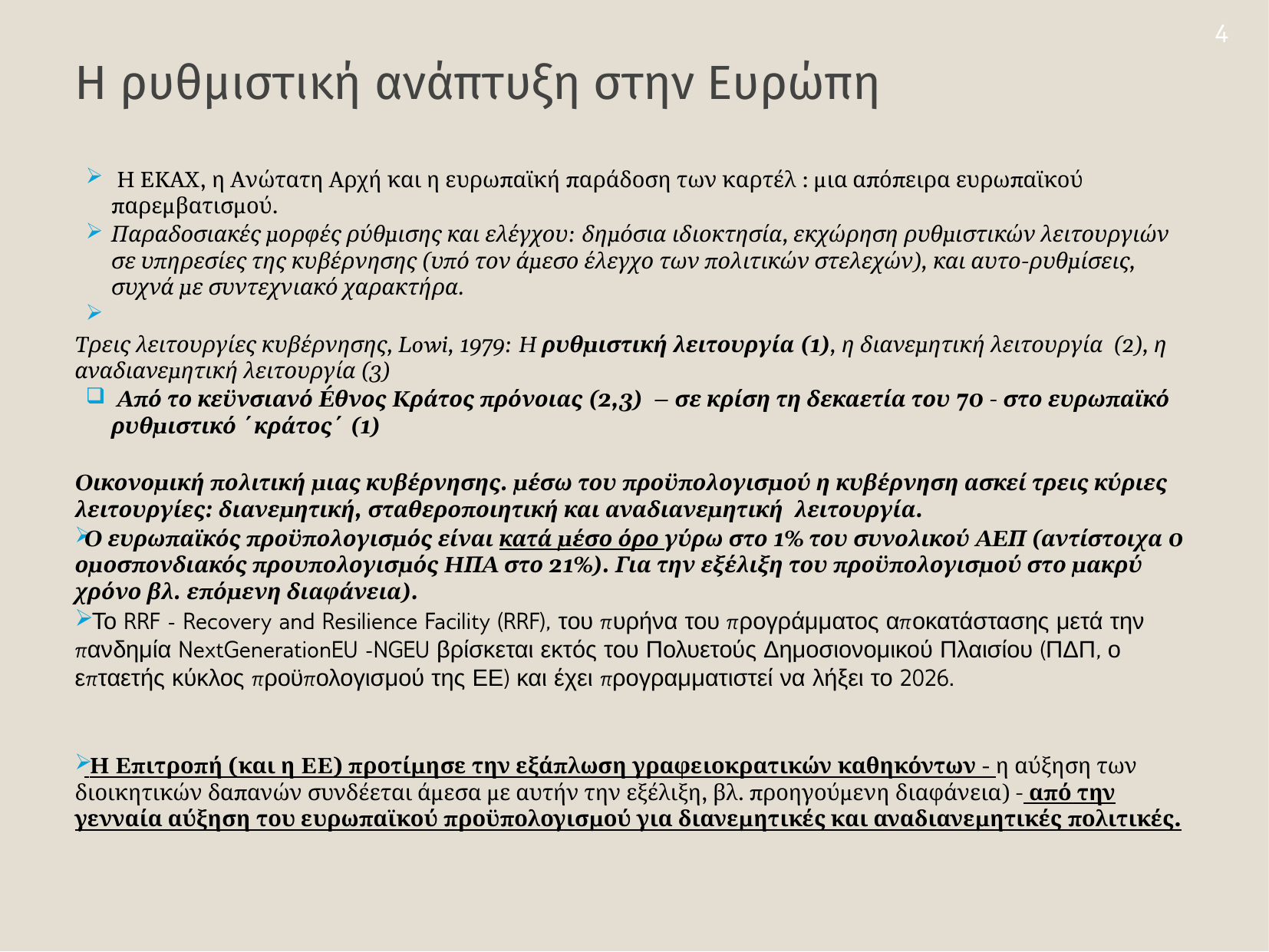

4
Η ρυθμιστική ανάπτυξη στην Ευρώπη
 Η ΕΚΑΧ, η Ανώτατη Αρχή και η ευρωπαϊκή παράδοση των καρτέλ : μια απόπειρα ευρωπαϊκού παρεμβατισμού.
Παραδοσιακές μορφές ρύθμισης και ελέγχου: δημόσια ιδιοκτησία, εκχώρηση ρυθμιστικών λειτουργιών σε υπηρεσίες της κυβέρνησης (υπό τον άμεσο έλεγχο των πολιτικών στελεχών), και αυτο-ρυθμίσεις, συχνά με συντεχνιακό χαρακτήρα.

Tρεις λειτουργίες κυβέρνησης, Lowi, 1979: Η ρυθμιστική λειτουργία (1), η διανεμητική λειτουργία  (2), η αναδιανεμητική λειτουργία (3)
 Από το κεϋνσιανό Έθνος Κράτος πρόνοιας (2,3)  – σε κρίση τη δεκαετία του 70 - στο ευρωπαϊκό ρυθμιστικό ΄κράτος΄ (1)

Oικονομική πολιτική μιας κυβέρνησης. μέσω του προϋπολογισμού η κυβέρνηση ασκεί τρεις κύριες λειτουργίες: διανεμητική, σταθεροποιητική και αναδιανεμητική  λειτουργία.
O ευρωπαϊκός προϋπολογισμός είναι κατά μέσο όρο γύρω στο 1% του συνολικού ΑΕΠ (αντίστοιχα 0 ομοσπονδιακός προυπολογισμός ΗΠΑ στο 21%). Για την εξέλιξη του προϋπολογισμού στο μακρύ χρόνο βλ. επόμενη διαφάνεια).
 Το RRF - Recovery and Resilience Facility (RRF), του πυρήνα του προγράμματος αποκατάστασης μετά την πανδημία NextGenerationEU -NGEU βρίσκεται εκτός του Πολυετούς Δημοσιονομικού Πλαισίου (ΠΔΠ, ο επταετής κύκλος προϋπολογισμού της ΕΕ) και έχει προγραμματιστεί να λήξει το 2026.

 Η Επιτροπή (και η ΕΕ) προτίμησε την εξάπλωση γραφειοκρατικών καθηκόντων - η αύξηση των διοικητικών δαπανών συνδέεται άμεσα με αυτήν την εξέλιξη, βλ. προηγούμενη διαφάνεια) - από την γενναία αύξηση του ευρωπαϊκού προϋπολογισμού για διανεμητικές και αναδιανεμητικές πολιτικές.